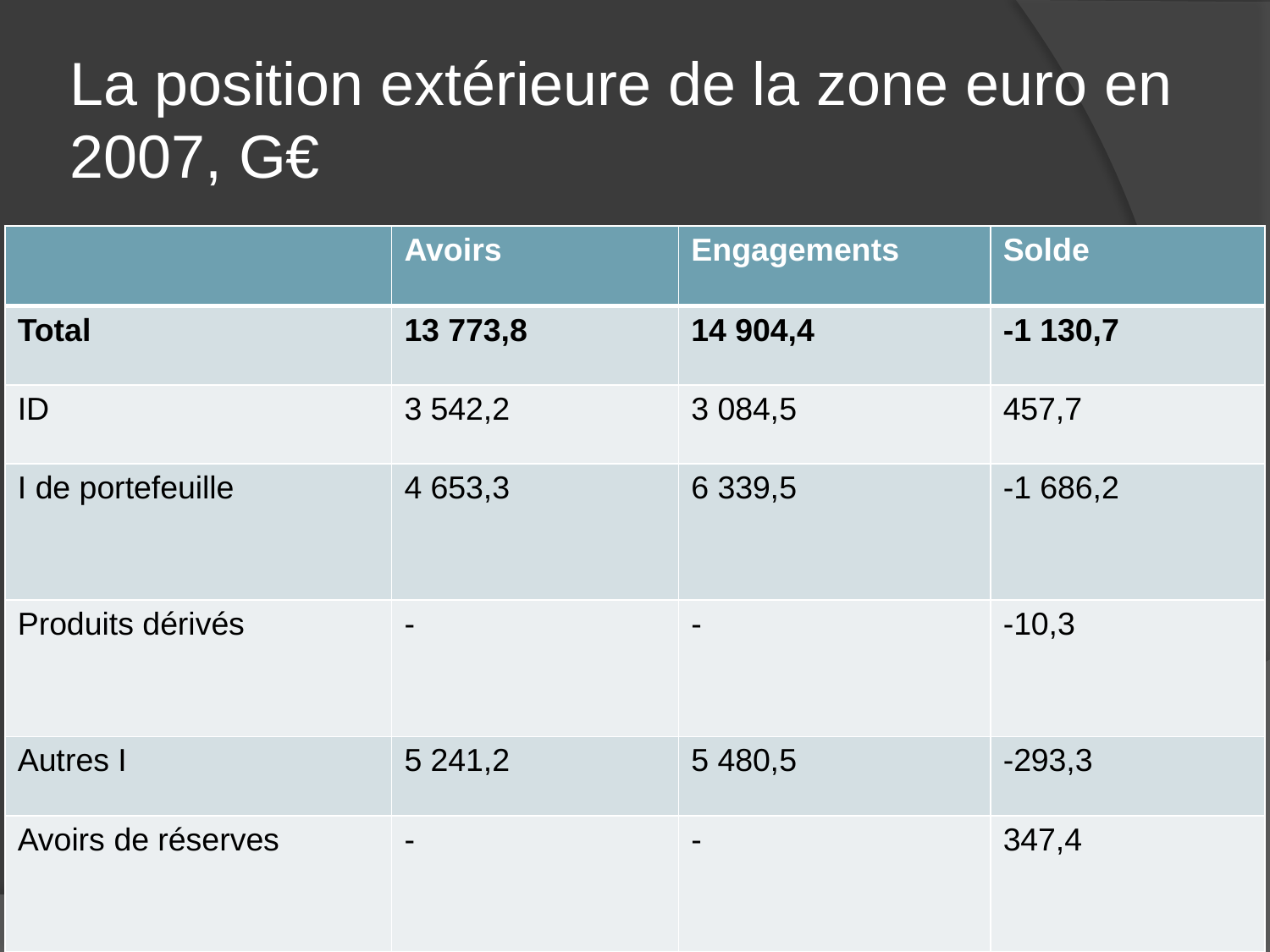

# La position extérieure de la zone euro en 2007, G€
|  | Avoirs | Engagements | Solde |
| --- | --- | --- | --- |
| Total | 13 773,8 | 14 904,4 | -1 130,7 |
| ID | 3 542,2 | 3 084,5 | 457,7 |
| I de portefeuille | 4 653,3 | 6 339,5 | -1 686,2 |
| Produits dérivés | - | - | -10,3 |
| Autres I | 5 241,2 | 5 480,5 | -293,3 |
| Avoirs de réserves | - | - | 347,4 |
11